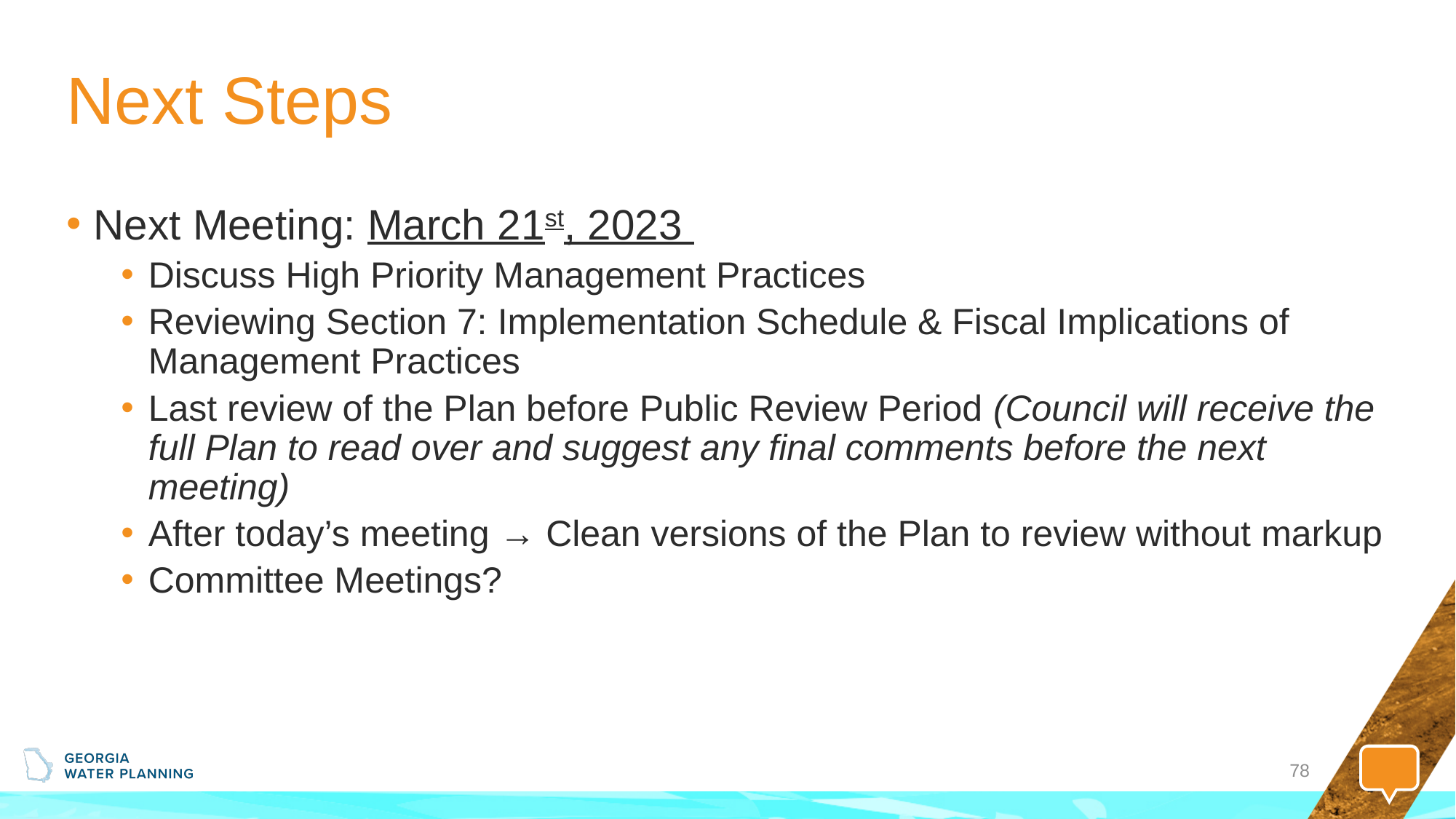

# Next Steps
Next Meeting: March 21st, 2023
Discuss High Priority Management Practices
Reviewing Section 7: Implementation Schedule & Fiscal Implications of Management Practices
Last review of the Plan before Public Review Period (Council will receive the full Plan to read over and suggest any final comments before the next meeting)
After today’s meeting → Clean versions of the Plan to review without markup
Committee Meetings?
78